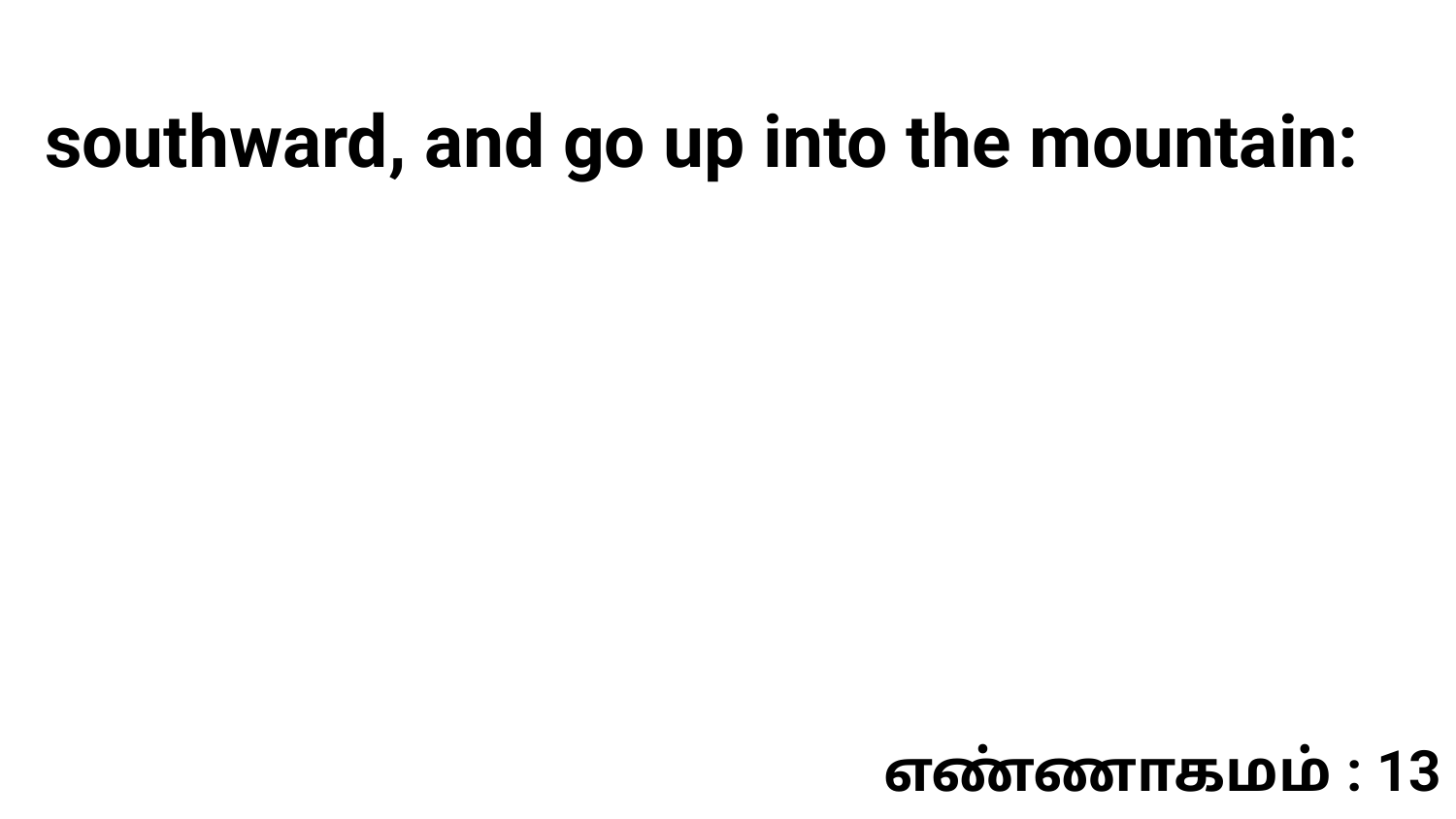

southward, and go up into the mountain:
எண்ணாகமம் : 13